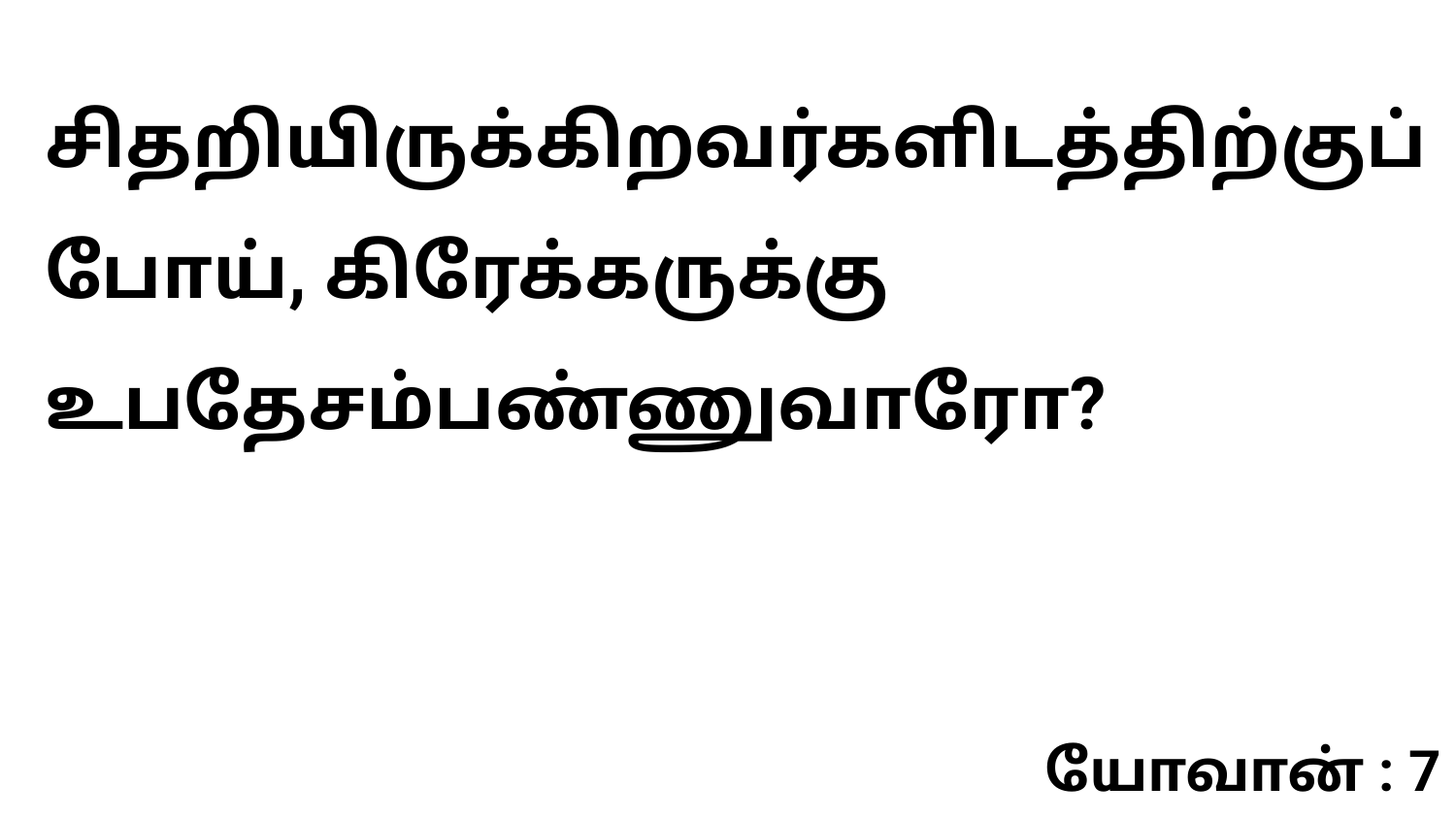

சிதறியிருக்கிறவர்களிடத்திற்குப் போய், கிரேக்கருக்கு உபதேசம்பண்ணுவாரோ?
யோவான் : 7